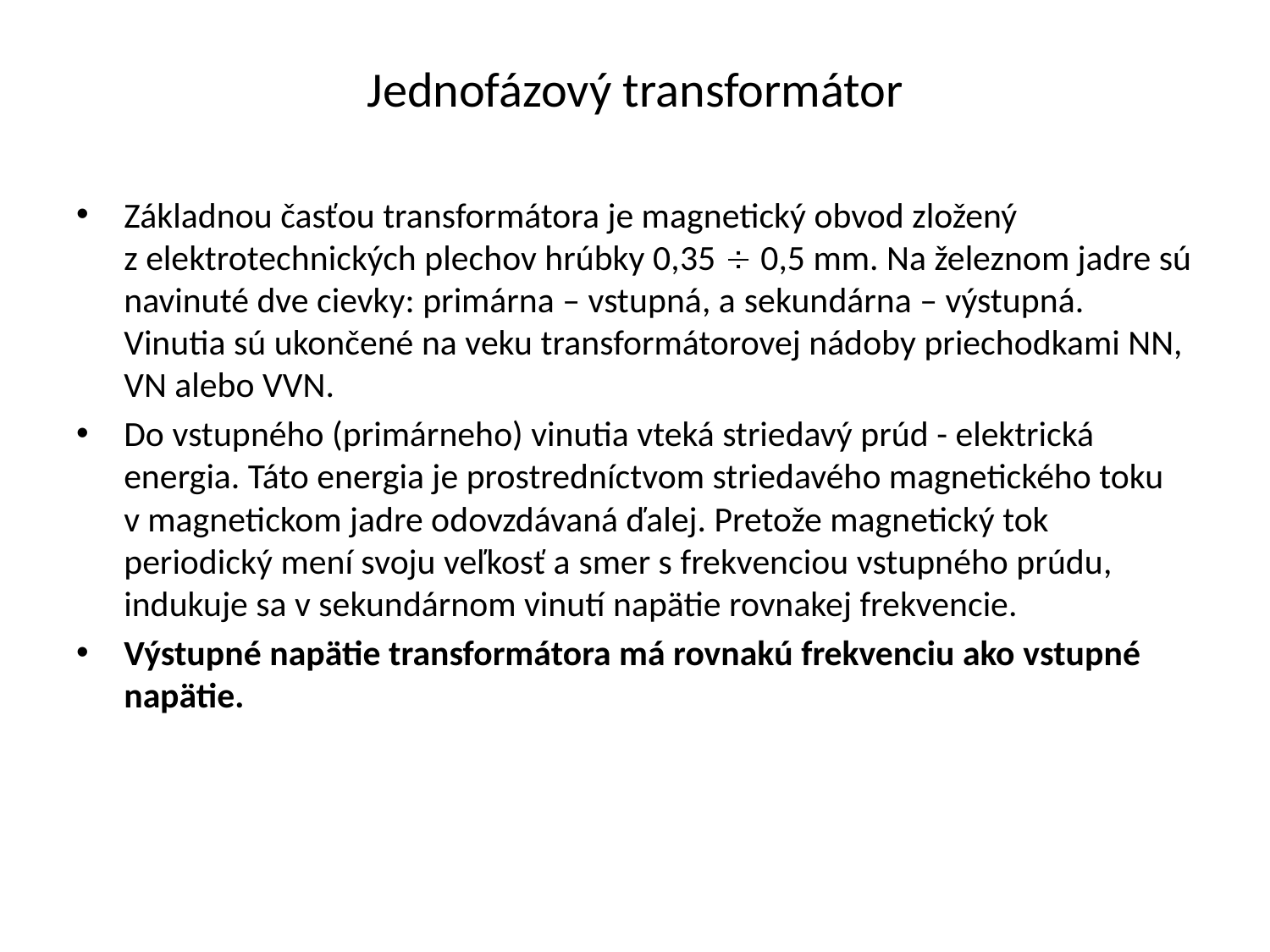

# Jednofázový transformátor
Základnou časťou transformátora je magnetický obvod zložený z elektrotechnických plechov hrúbky 0,35 ÷ 0,5 mm. Na železnom jadre sú navinuté dve cievky: primárna – vstupná, a sekundárna – výstupná. Vinutia sú ukončené na veku transformátorovej nádoby priechodkami NN, VN alebo VVN.
Do vstupného (primárneho) vinutia vteká striedavý prúd - elektrická energia. Táto energia je prostredníctvom striedavého magnetického toku v magnetickom jadre odovzdávaná ďalej. Pretože magnetický tok periodický mení svoju veľkosť a smer s frekvenciou vstupného prúdu, indukuje sa v sekundárnom vinutí napätie rovnakej frekvencie.
Výstupné napätie transformátora má rovnakú frekvenciu ako vstupné napätie.